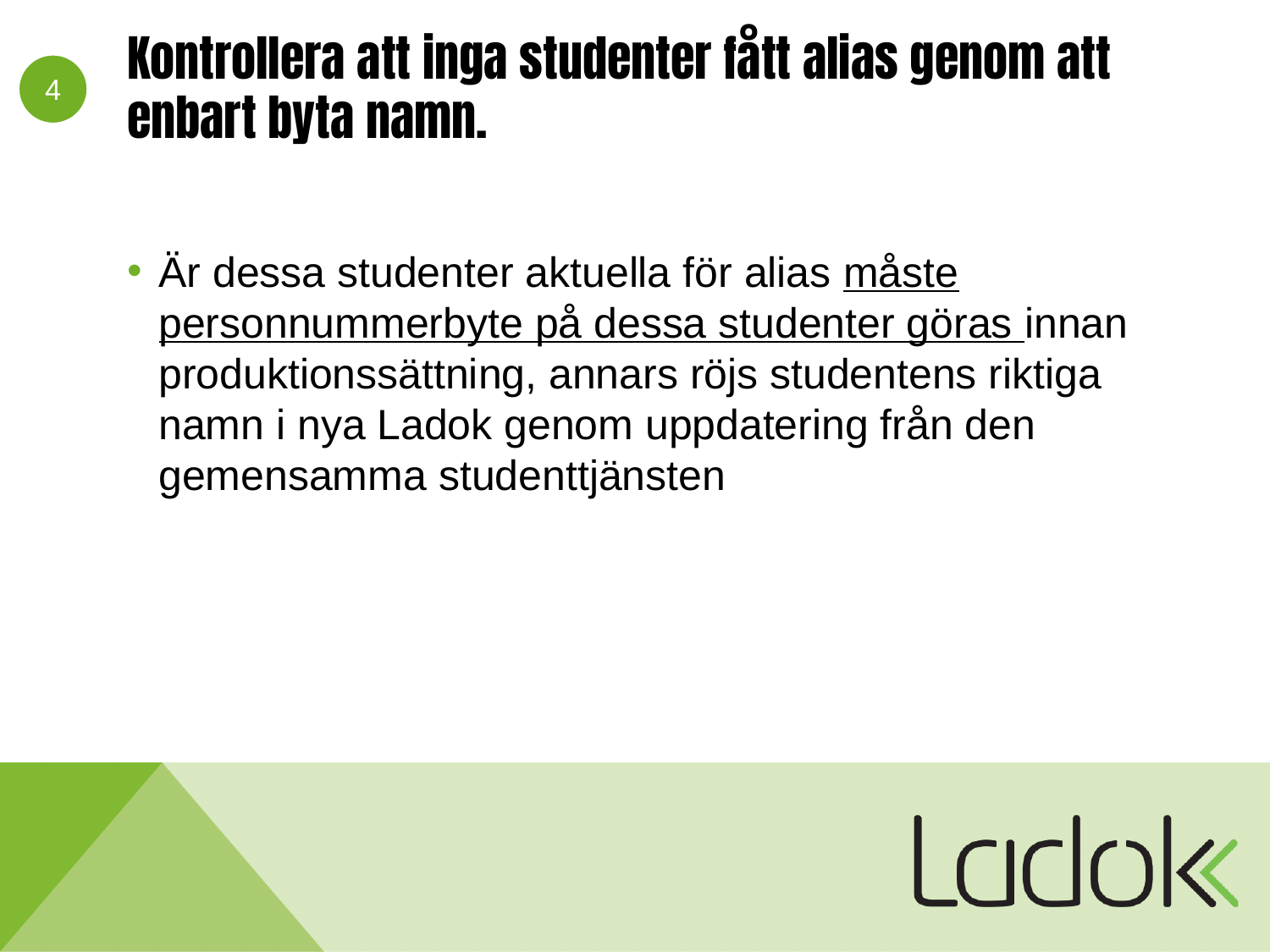

# Kontrollera att inga studenter fått alias genom att enbart byta namn.

Är dessa studenter aktuella för alias måste personnummerbyte på dessa studenter göras innan produktionssättning, annars röjs studentens riktiga namn i nya Ladok genom uppdatering från den gemensamma studenttjänsten